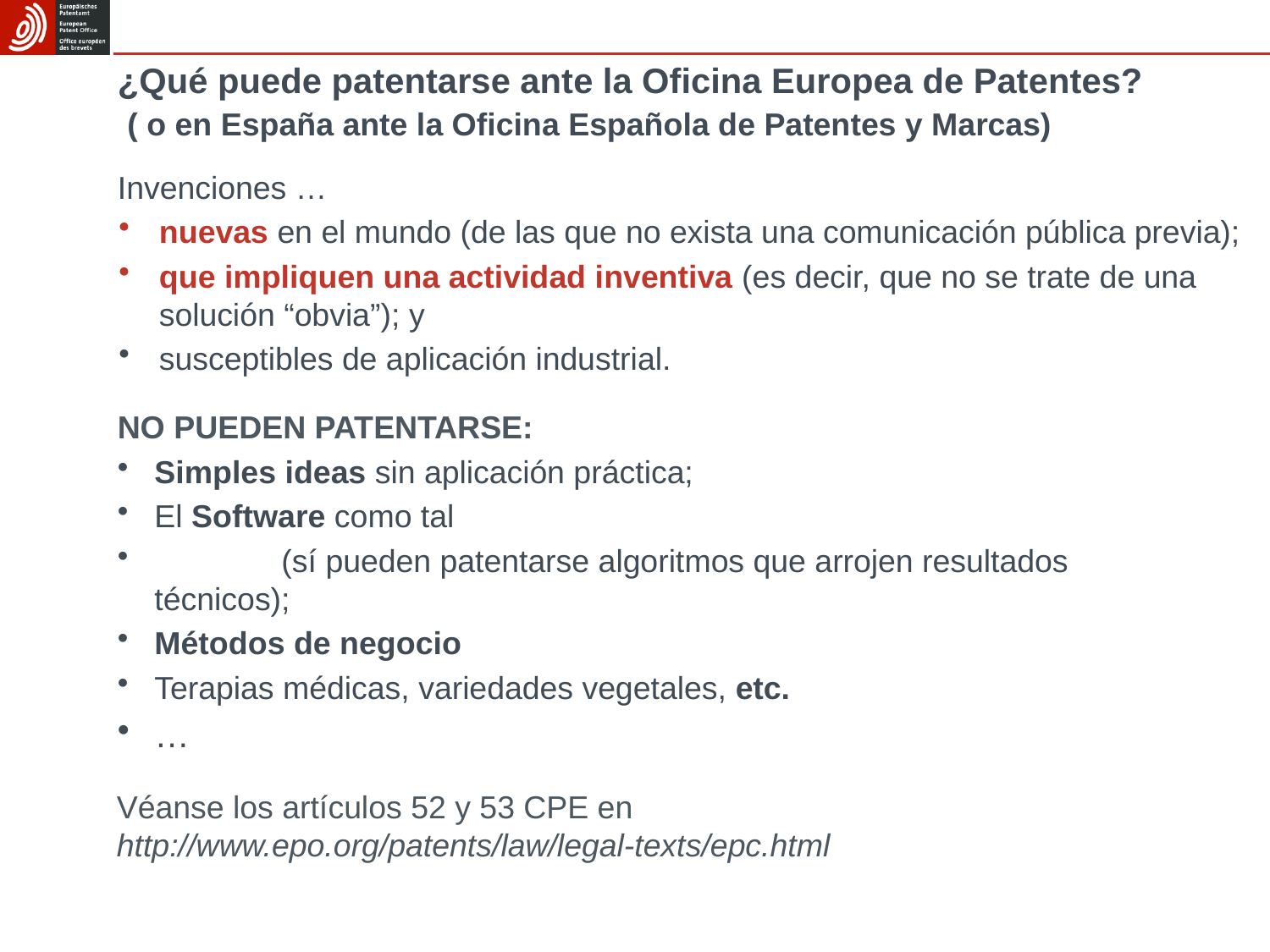

# ¿Qué puede patentarse ante la Oficina Europea de Patentes? ( o en España ante la Oficina Española de Patentes y Marcas)
Invenciones …
nuevas en el mundo (de las que no exista una comunicación pública previa);
que impliquen una actividad inventiva (es decir, que no se trate de una solución “obvia”); y
susceptibles de aplicación industrial.

NO PUEDEN PATENTARSE:
Simples ideas sin aplicación práctica;
El Software como tal
	(sí pueden patentarse algoritmos que arrojen resultados técnicos);
Métodos de negocio
Terapias médicas, variedades vegetales, etc.
…
Véanse los artículos 52 y 53 CPE en
http://www.epo.org/patents/law/legal-texts/epc.html